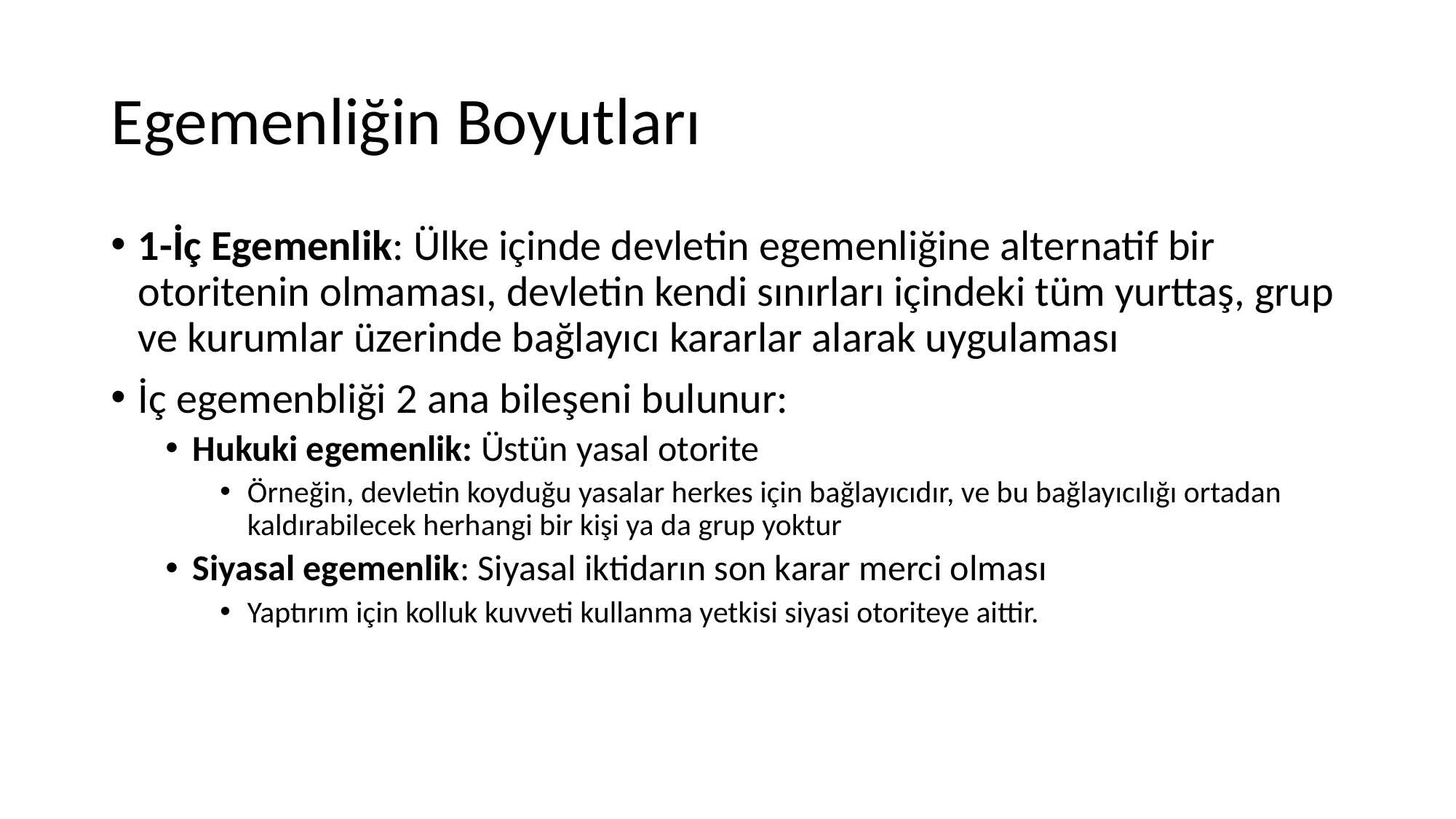

# Egemenliğin Boyutları
1-İç Egemenlik: Ülke içinde devletin egemenliğine alternatif bir otoritenin olmaması, devletin kendi sınırları içindeki tüm yurttaş, grup ve kurumlar üzerinde bağlayıcı kararlar alarak uygulaması
İç egemenbliği 2 ana bileşeni bulunur:
Hukuki egemenlik: Üstün yasal otorite
Örneğin, devletin koyduğu yasalar herkes için bağlayıcıdır, ve bu bağlayıcılığı ortadan kaldırabilecek herhangi bir kişi ya da grup yoktur
Siyasal egemenlik: Siyasal iktidarın son karar merci olması
Yaptırım için kolluk kuvveti kullanma yetkisi siyasi otoriteye aittir.